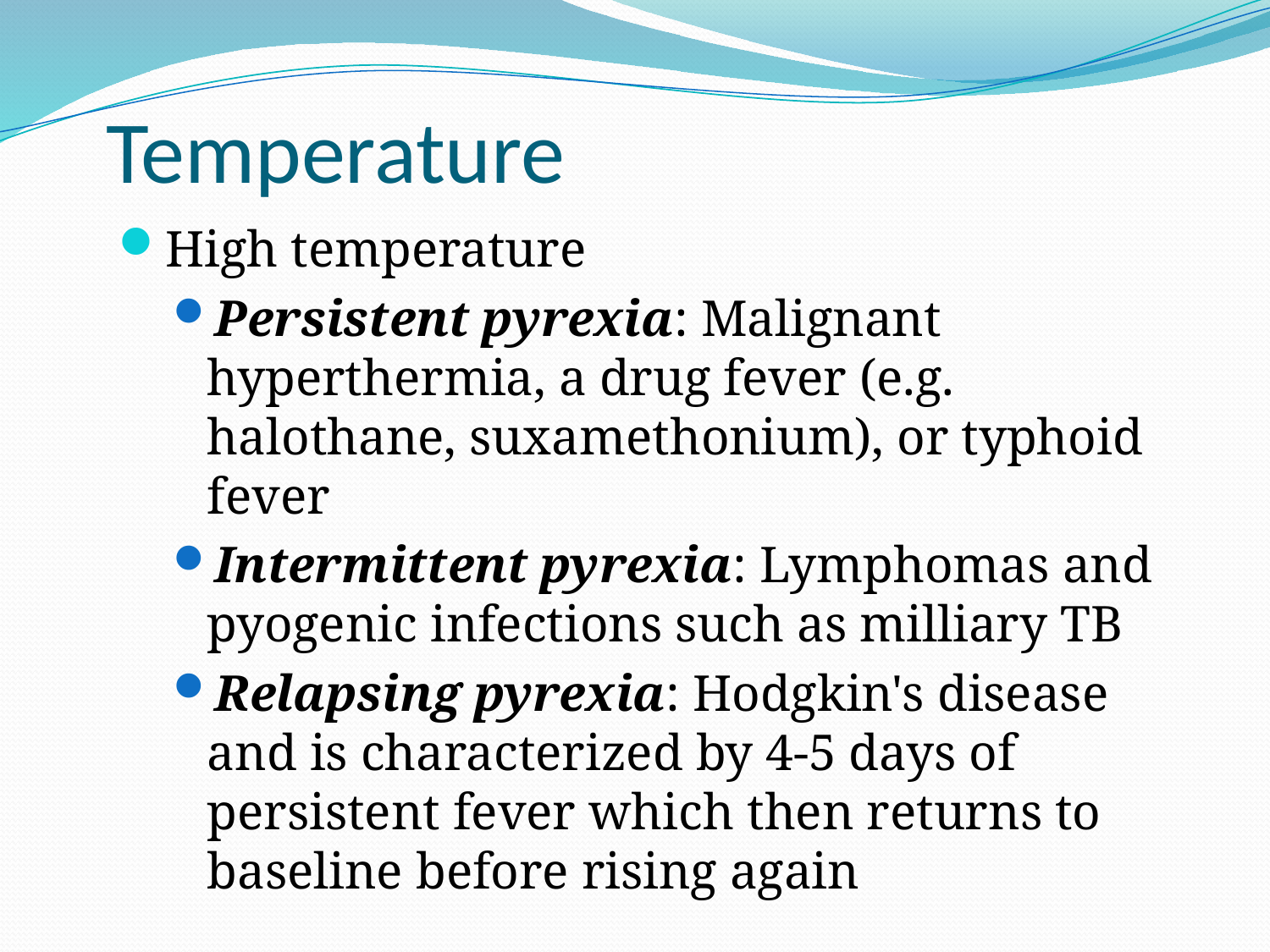

# Temperature
High temperature
Persistent pyrexia: Malignant hyperthermia, a drug fever (e.g. halothane, suxamethonium), or typhoid fever
Intermittent pyrexia: Lymphomas and pyogenic infections such as milliary TB
Relapsing pyrexia: Hodgkin's disease and is characterized by 4-5 days of persistent fever which then returns to baseline before rising again